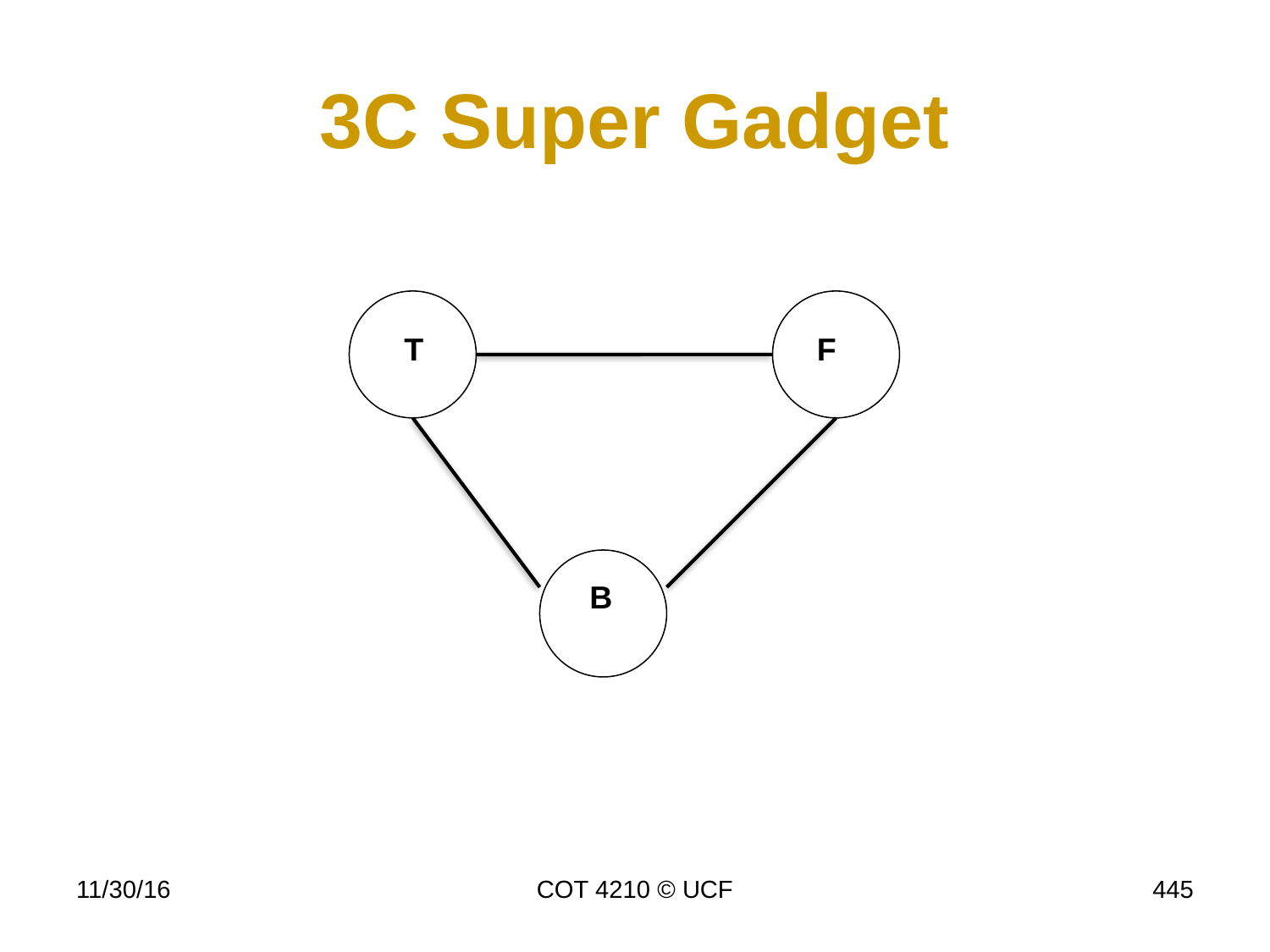

# 3C Super Gadget

T
F

B
11/30/16
COT 4210 © UCF
445